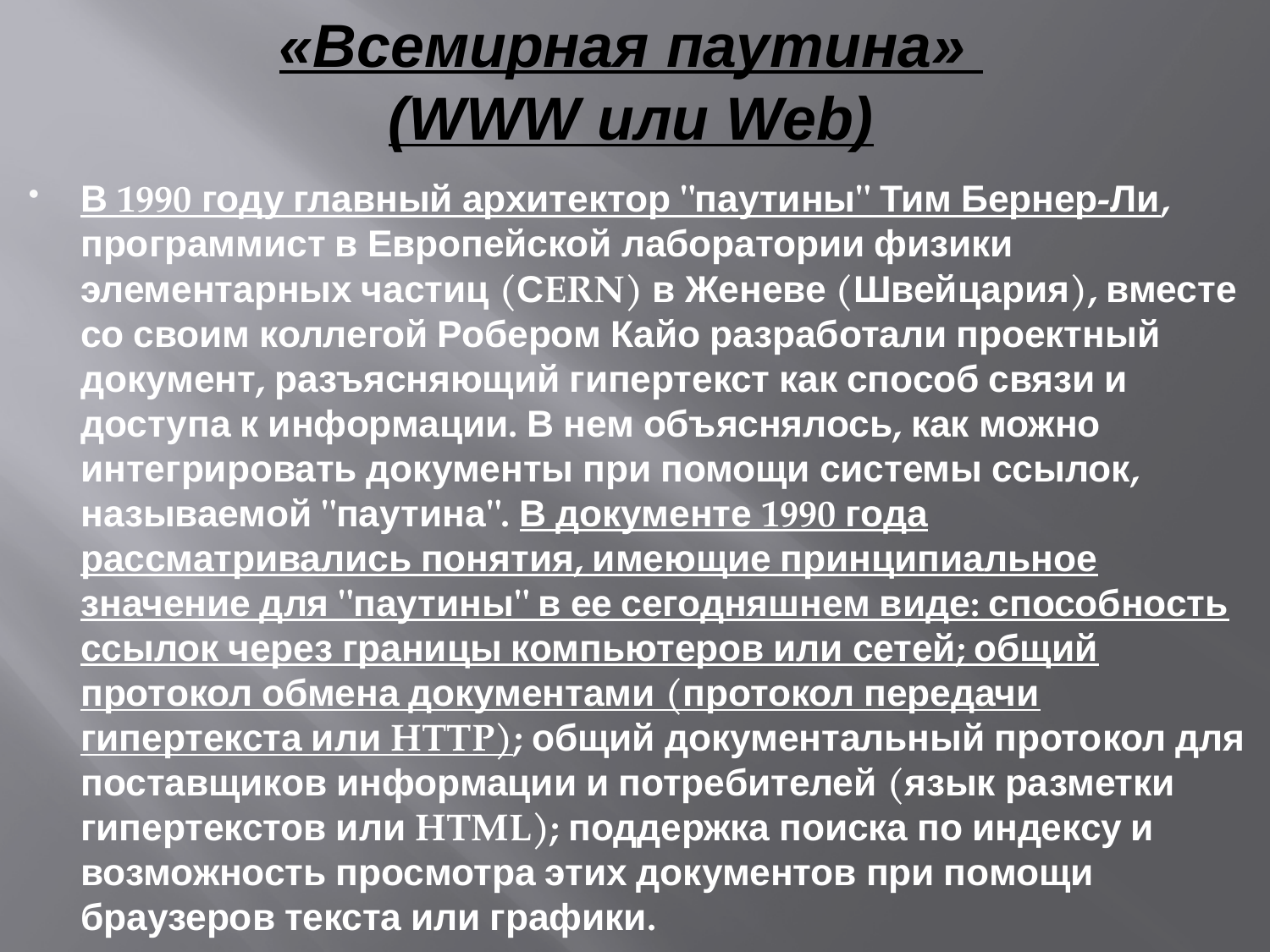

# «Всемирная паутина» (WWW или Web)
В 1990 году главный архитектор "паутины" Тим Бернер-Ли, программист в Европейской лаборатории физики элементарных частиц (СERN) в Женеве (Швейцария), вместе со своим коллегой Робером Кайо разработали проектный документ, разъясняющий гипертекст как способ связи и доступа к информации. В нем объяснялось, как можно интегрировать документы при помощи системы ссылок, называемой "паутина". В документе 1990 года рассматривались понятия, имеющие принципиальное значение для "паутины" в ее сегодняшнем виде: способность ссылок через границы компьютеров или сетей; общий протокол обмена документами (протокол передачи гипертекста или HTTP); общий документальный протокол для поставщиков информации и потребителей (язык разметки гипертекстов или HTML); поддержка поиска по индексу и возможность просмотра этих документов при помощи браузеров текста или графики.